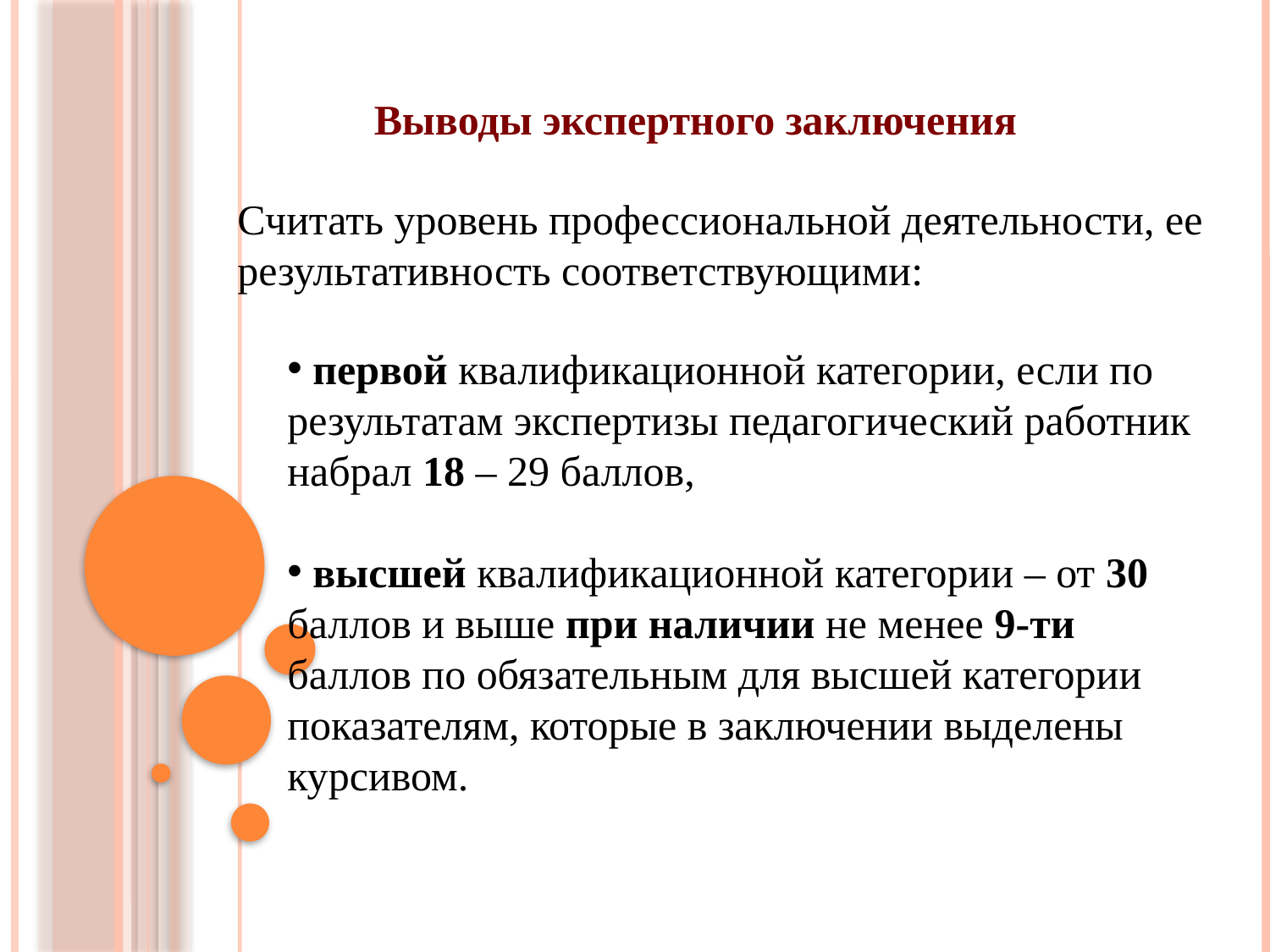

Выводы экспертного заключения
Считать уровень профессиональной деятельности, ее результативность соответствующими:

 первой квалификационной категории, если по результатам экспертизы педагогический работник набрал 18 – 29 баллов,

 высшей квалификационной категории – от 30 баллов и выше при наличии не менее 9-ти баллов по обязательным для высшей категории показателям, которые в заключении выделены курсивом.